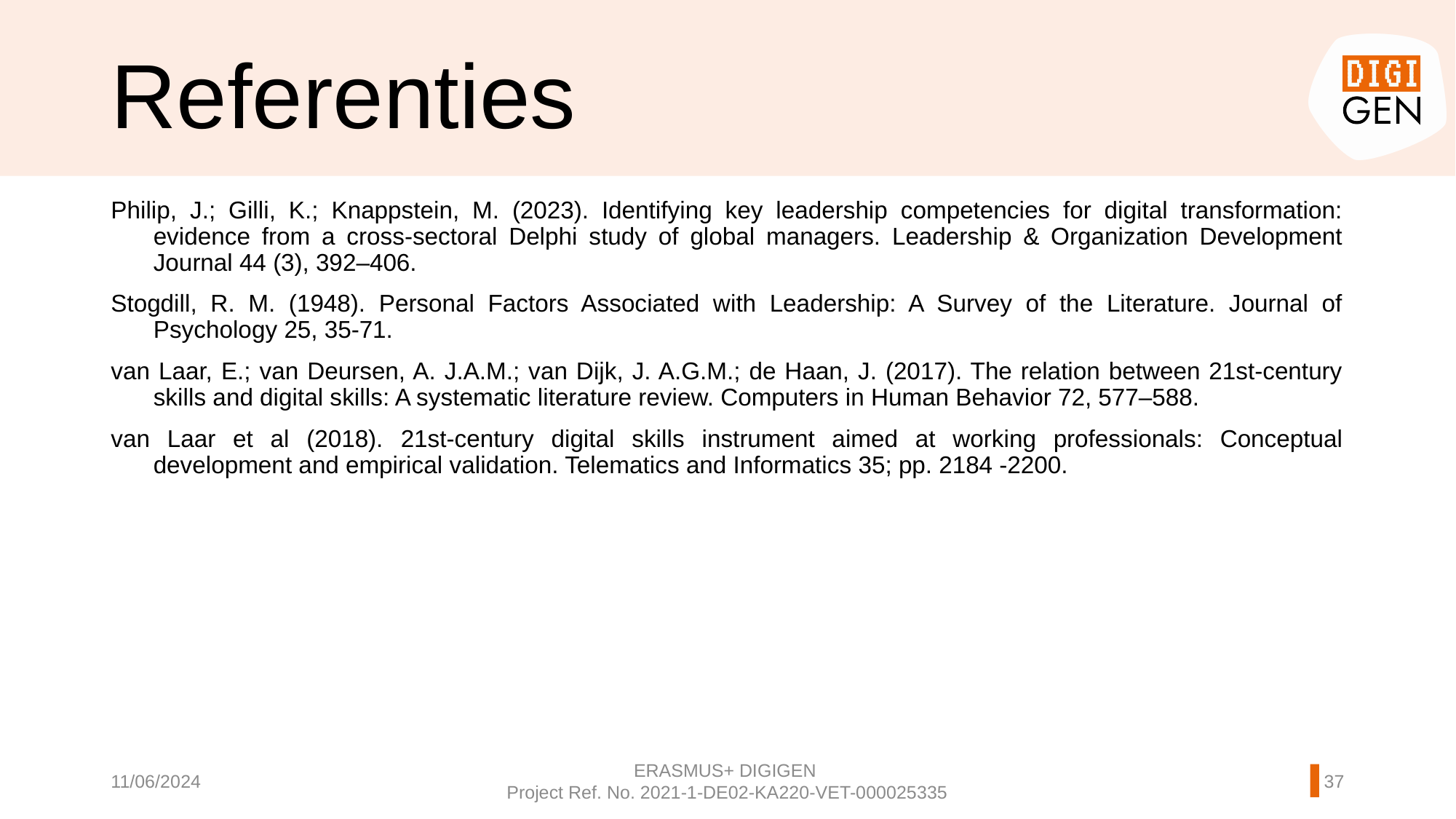

# Referenties
Philip, J.; Gilli, K.; Knappstein, M. (2023). Identifying key leadership competencies for digital transformation: evidence from a cross-sectoral Delphi study of global managers. Leadership & Organization Development Journal 44 (3), 392–406.
Stogdill, R. M. (1948). Personal Factors Associated with Leadership: A Survey of the Literature. Journal of Psychology 25, 35-71.
van Laar, E.; van Deursen, A. J.A.M.; van Dijk, J. A.G.M.; de Haan, J. (2017). The relation between 21st-century skills and digital skills: A systematic literature review. Computers in Human Behavior 72, 577–588.
van Laar et al (2018). 21st-century digital skills instrument aimed at working professionals: Conceptual development and empirical validation. Telematics and Informatics 35; pp. 2184 -2200.

ERASMUS+ DIGIGEN
Project Ref. No. 2021-1-DE02-KA220-VET-000025335
37
11/06/2024